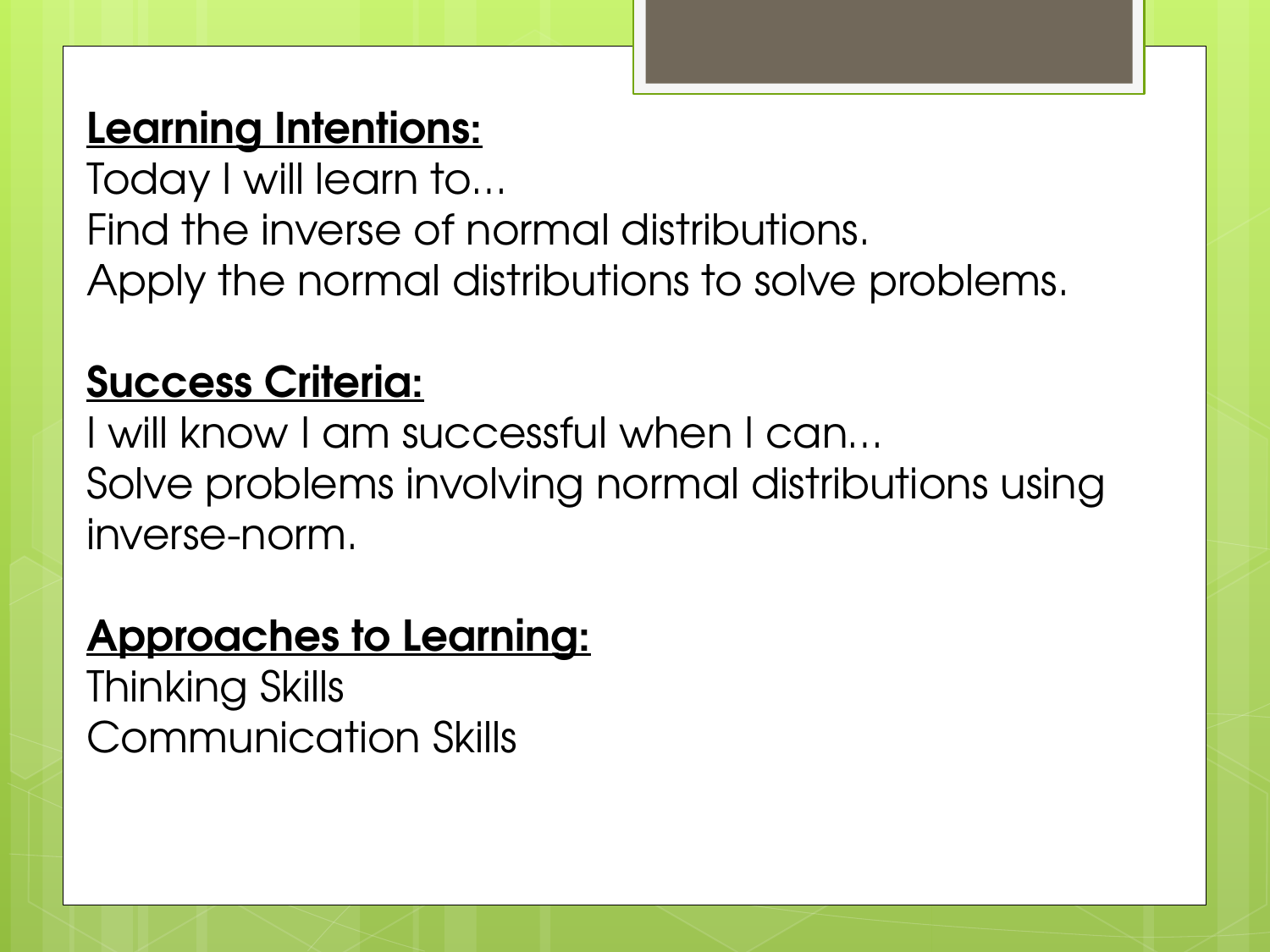

Learning Intentions:
Today I will learn to…
Find the inverse of normal distributions.
Apply the normal distributions to solve problems.

Success Criteria:
I will know I am successful when I can…
Solve problems involving normal distributions using inverse-norm.

Approaches to Learning:
Thinking Skills
Communication Skills